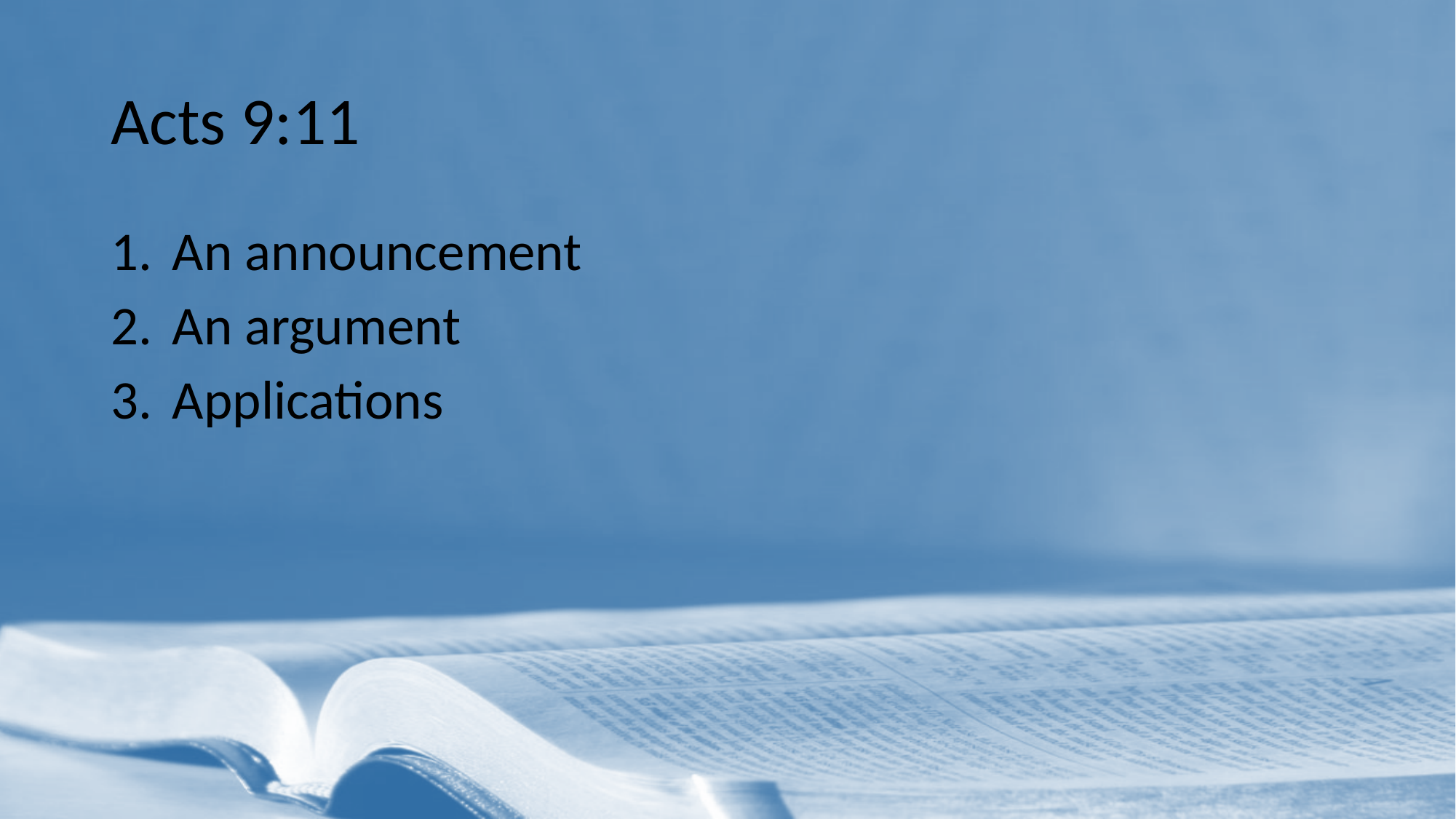

# Acts 9:11
An announcement
An argument
Applications